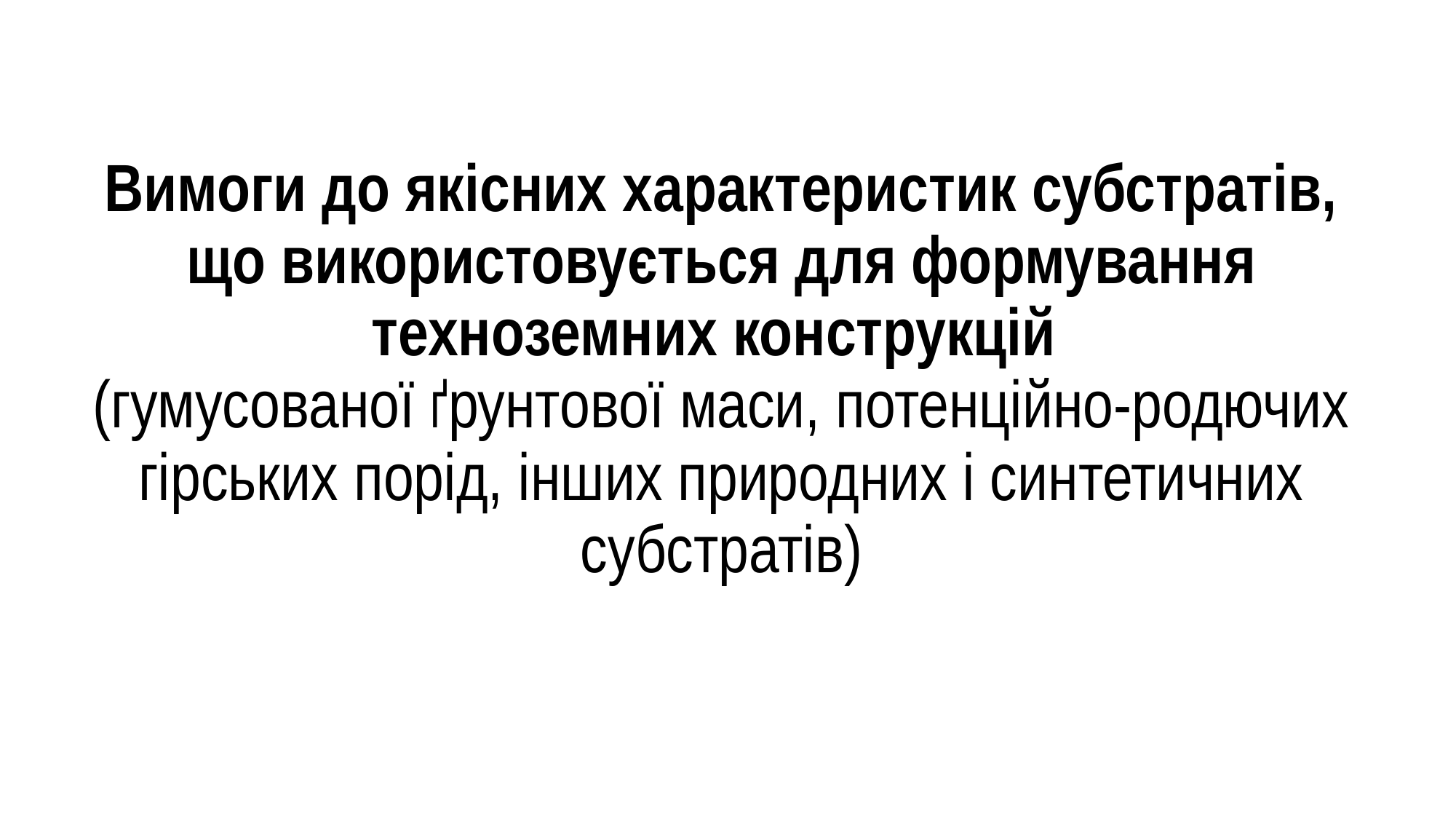

# Вимоги до якісних характеристик субстратів, що використовується для формування техноземних конструкцій (гумусованої ґрунтової маси, потенційно-родючих гірських порід, інших природних і синтетичних субстратів)